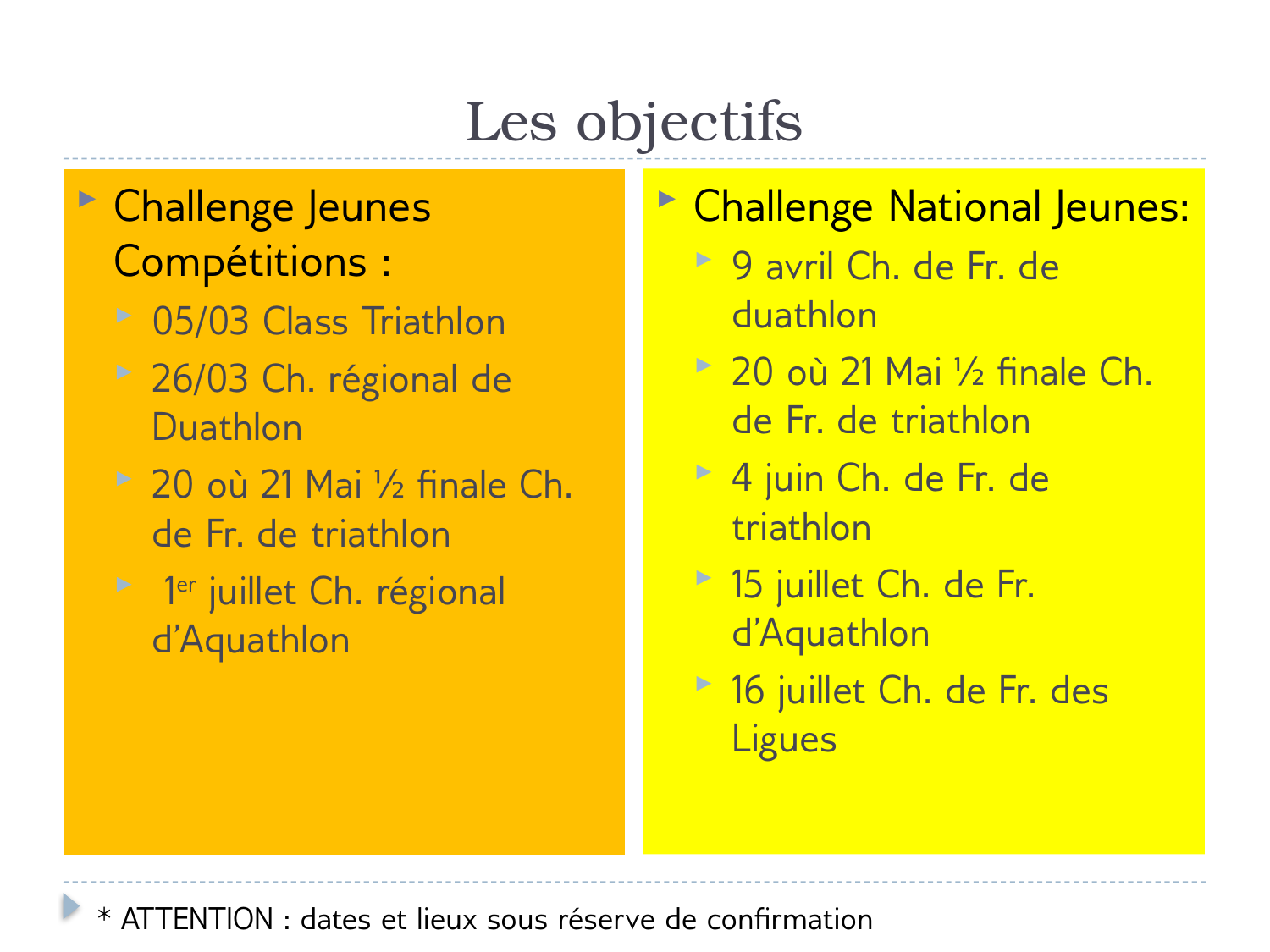

# Les objectifs
Challenge National Jeunes:
9 avril Ch. de Fr. de duathlon
20 où 21 Mai ½ finale Ch. de Fr. de triathlon
4 juin Ch. de Fr. de triathlon
15 juillet Ch. de Fr. d’Aquathlon
16 juillet Ch. de Fr. des Ligues
Challenge Jeunes Compétitions :
05/03 Class Triathlon
26/03 Ch. régional de Duathlon
20 où 21 Mai ½ finale Ch. de Fr. de triathlon
 1er juillet Ch. régional d’Aquathlon
* ATTENTION : dates et lieux sous réserve de confirmation